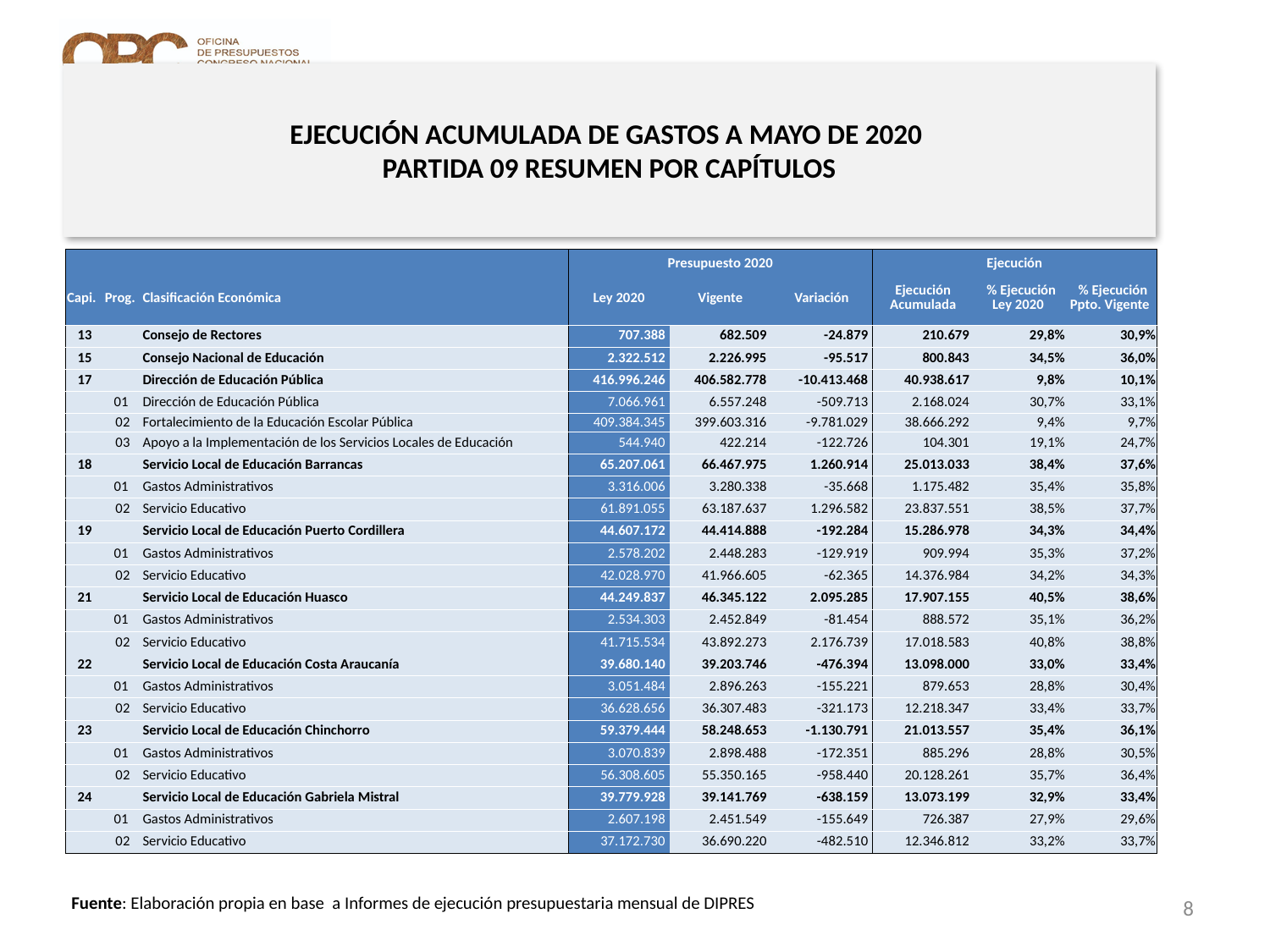

# EJECUCIÓN ACUMULADA DE GASTOS A MAYO DE 2020 PARTIDA 09 RESUMEN POR CAPÍTULOS
en miles de pesos 2020                                                                                                                      …2 de 3
|  |  |  | Presupuesto 2020 |  |  | Ejecución |  |  |
| --- | --- | --- | --- | --- | --- | --- | --- | --- |
| Capi. | Prog. | Clasificación Económica | Ley 2020 | Vigente | Variación | Ejecución Acumulada | % Ejecución Ley 2020 | % Ejecución Ppto. Vigente |
| 13 |  | Consejo de Rectores | 707.388 | 682.509 | -24.879 | 210.679 | 29,8% | 30,9% |
| 15 |  | Consejo Nacional de Educación | 2.322.512 | 2.226.995 | -95.517 | 800.843 | 34,5% | 36,0% |
| 17 |  | Dirección de Educación Pública | 416.996.246 | 406.582.778 | -10.413.468 | 40.938.617 | 9,8% | 10,1% |
|  | 01 | Dirección de Educación Pública | 7.066.961 | 6.557.248 | -509.713 | 2.168.024 | 30,7% | 33,1% |
|  | 02 | Fortalecimiento de la Educación Escolar Pública | 409.384.345 | 399.603.316 | -9.781.029 | 38.666.292 | 9,4% | 9,7% |
|  | 03 | Apoyo a la Implementación de los Servicios Locales de Educación | 544.940 | 422.214 | -122.726 | 104.301 | 19,1% | 24,7% |
| 18 |  | Servicio Local de Educación Barrancas | 65.207.061 | 66.467.975 | 1.260.914 | 25.013.033 | 38,4% | 37,6% |
|  | 01 | Gastos Administrativos | 3.316.006 | 3.280.338 | -35.668 | 1.175.482 | 35,4% | 35,8% |
|  | 02 | Servicio Educativo | 61.891.055 | 63.187.637 | 1.296.582 | 23.837.551 | 38,5% | 37,7% |
| 19 |  | Servicio Local de Educación Puerto Cordillera | 44.607.172 | 44.414.888 | -192.284 | 15.286.978 | 34,3% | 34,4% |
|  | 01 | Gastos Administrativos | 2.578.202 | 2.448.283 | -129.919 | 909.994 | 35,3% | 37,2% |
|  | 02 | Servicio Educativo | 42.028.970 | 41.966.605 | -62.365 | 14.376.984 | 34,2% | 34,3% |
| 21 |  | Servicio Local de Educación Huasco | 44.249.837 | 46.345.122 | 2.095.285 | 17.907.155 | 40,5% | 38,6% |
|  | 01 | Gastos Administrativos | 2.534.303 | 2.452.849 | -81.454 | 888.572 | 35,1% | 36,2% |
|  | 02 | Servicio Educativo | 41.715.534 | 43.892.273 | 2.176.739 | 17.018.583 | 40,8% | 38,8% |
| 22 |  | Servicio Local de Educación Costa Araucanía | 39.680.140 | 39.203.746 | -476.394 | 13.098.000 | 33,0% | 33,4% |
|  | 01 | Gastos Administrativos | 3.051.484 | 2.896.263 | -155.221 | 879.653 | 28,8% | 30,4% |
|  | 02 | Servicio Educativo | 36.628.656 | 36.307.483 | -321.173 | 12.218.347 | 33,4% | 33,7% |
| 23 |  | Servicio Local de Educación Chinchorro | 59.379.444 | 58.248.653 | -1.130.791 | 21.013.557 | 35,4% | 36,1% |
|  | 01 | Gastos Administrativos | 3.070.839 | 2.898.488 | -172.351 | 885.296 | 28,8% | 30,5% |
|  | 02 | Servicio Educativo | 56.308.605 | 55.350.165 | -958.440 | 20.128.261 | 35,7% | 36,4% |
| 24 |  | Servicio Local de Educación Gabriela Mistral | 39.779.928 | 39.141.769 | -638.159 | 13.073.199 | 32,9% | 33,4% |
|  | 01 | Gastos Administrativos | 2.607.198 | 2.451.549 | -155.649 | 726.387 | 27,9% | 29,6% |
|  | 02 | Servicio Educativo | 37.172.730 | 36.690.220 | -482.510 | 12.346.812 | 33,2% | 33,7% |
8